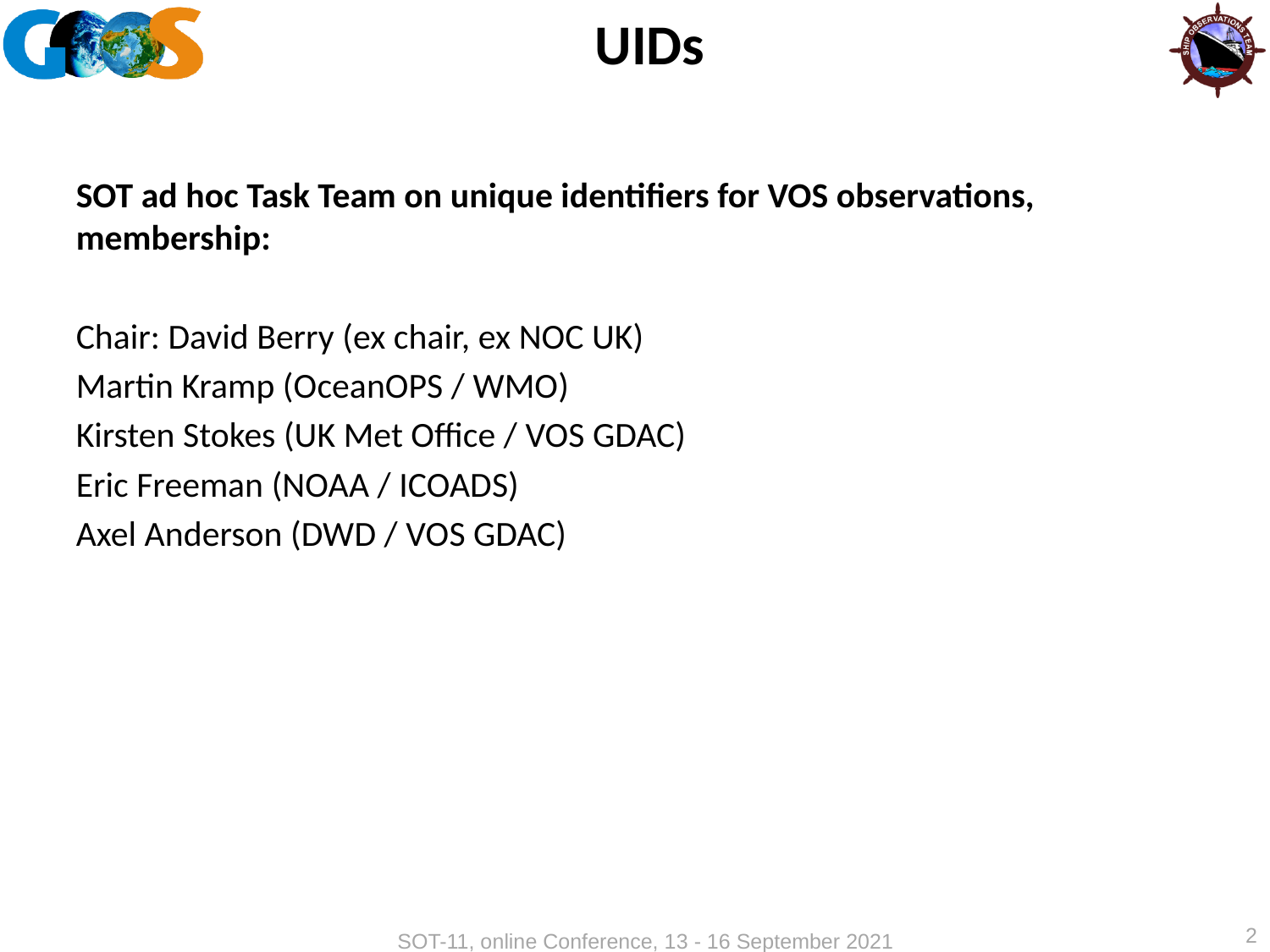

# UIDs
SOT ad hoc Task Team on unique identifiers for VOS observations, membership:

Chair: David Berry (ex chair, ex NOC UK)
Martin Kramp (OceanOPS / WMO)
Kirsten Stokes (UK Met Office / VOS GDAC)
Eric Freeman (NOAA / ICOADS)
Axel Anderson (DWD / VOS GDAC)
2